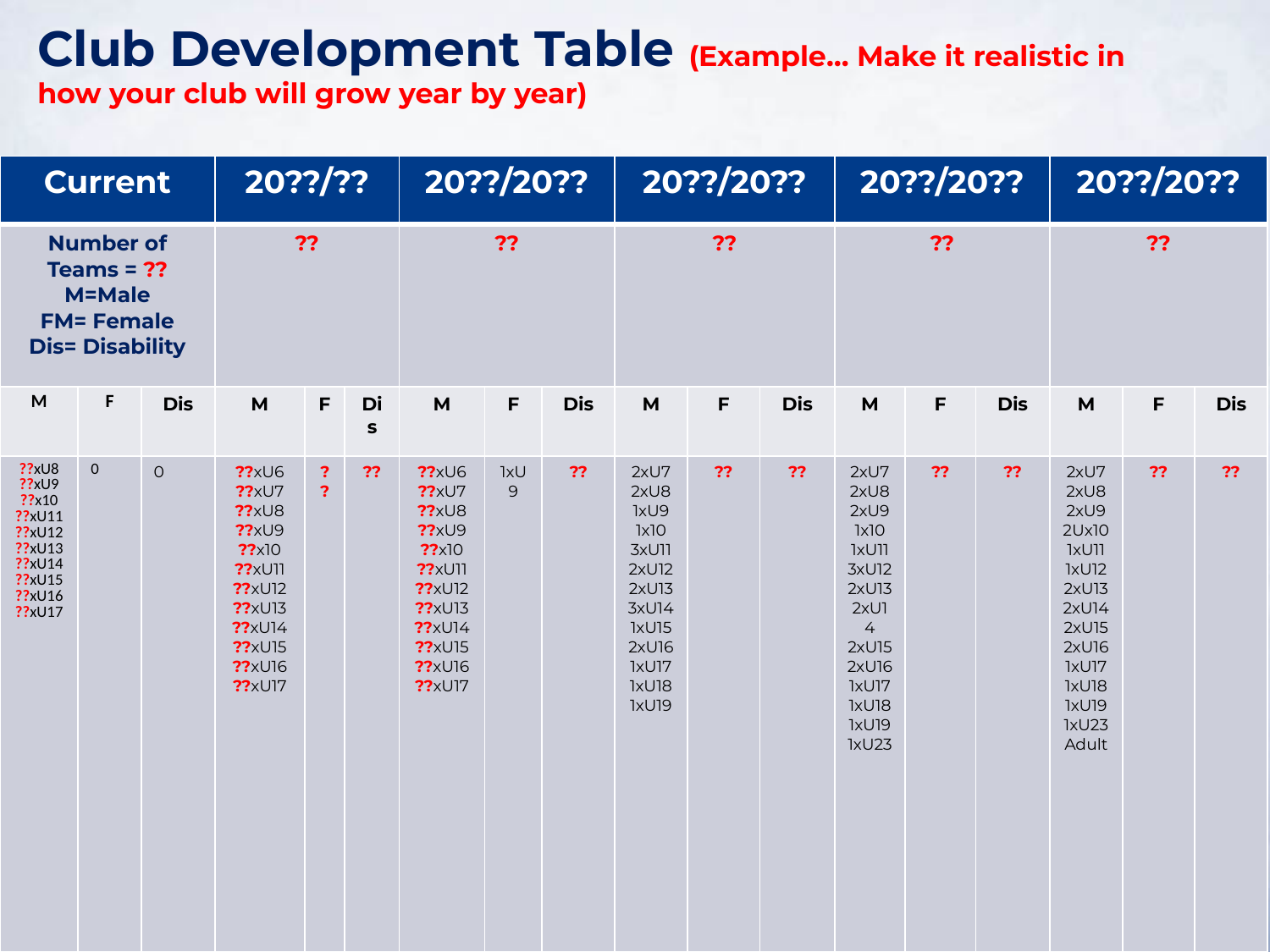

# Club Development Table (Example… Make it realistic in how your club will grow year by year)
| Current |  |  | 20??/?? |  |  | 20??/20?? |  |  | 20??/20?? |  |  | 20??/20?? |  |  | 20??/20?? |  |  |
| --- | --- | --- | --- | --- | --- | --- | --- | --- | --- | --- | --- | --- | --- | --- | --- | --- | --- |
| Number of Teams = ?? M=Male FM= Female Dis= Disability |  |  | ?? |  |  | ?? |  |  | ?? |  |  | ?? |  |  | ?? |  |  |
| M | F | Dis | M | F | Dis | M | F | Dis | M | F | Dis | M | F | Dis | M | F | Dis |
| ??xU8 ??xU9 ??x10 ??xU11 ??xU12 ??xU13 ??xU14 ??xU15 ??xU16 ??xU17 | 0 | 0 | ??xU6 ??xU7 ??xU8 ??xU9 ??x10 ??xU11 ??xU12 ??xU13 ??xU14 ??xU15 ??xU16 ??xU17 | ?? | ?? | ??xU6 ??xU7 ??xU8 ??xU9 ??x10 ??xU11 ??xU12 ??xU13 ??xU14 ??xU15 ??xU16 ??xU17 | 1xU9 | ?? | 2xU7 2xU8 1xU9 1x10 3xU11 2xU12 2xU13 3xU14 1xU15 2xU16 1xU17 1xU18 1xU19 | ?? | ?? | 2xU7 2xU8 2xU9 1x10 1xU11 3xU12 2xU13 2xU14 2xU15 2xU16 1xU17 1xU18 1xU19 1xU23 | ?? | ?? | 2xU7 2xU8 2xU9 2Ux10 1xU11 1xU12 2xU13 2xU14 2xU15 2xU16 1xU17 1xU18 1xU19 1xU23 Adult | ?? | ?? |